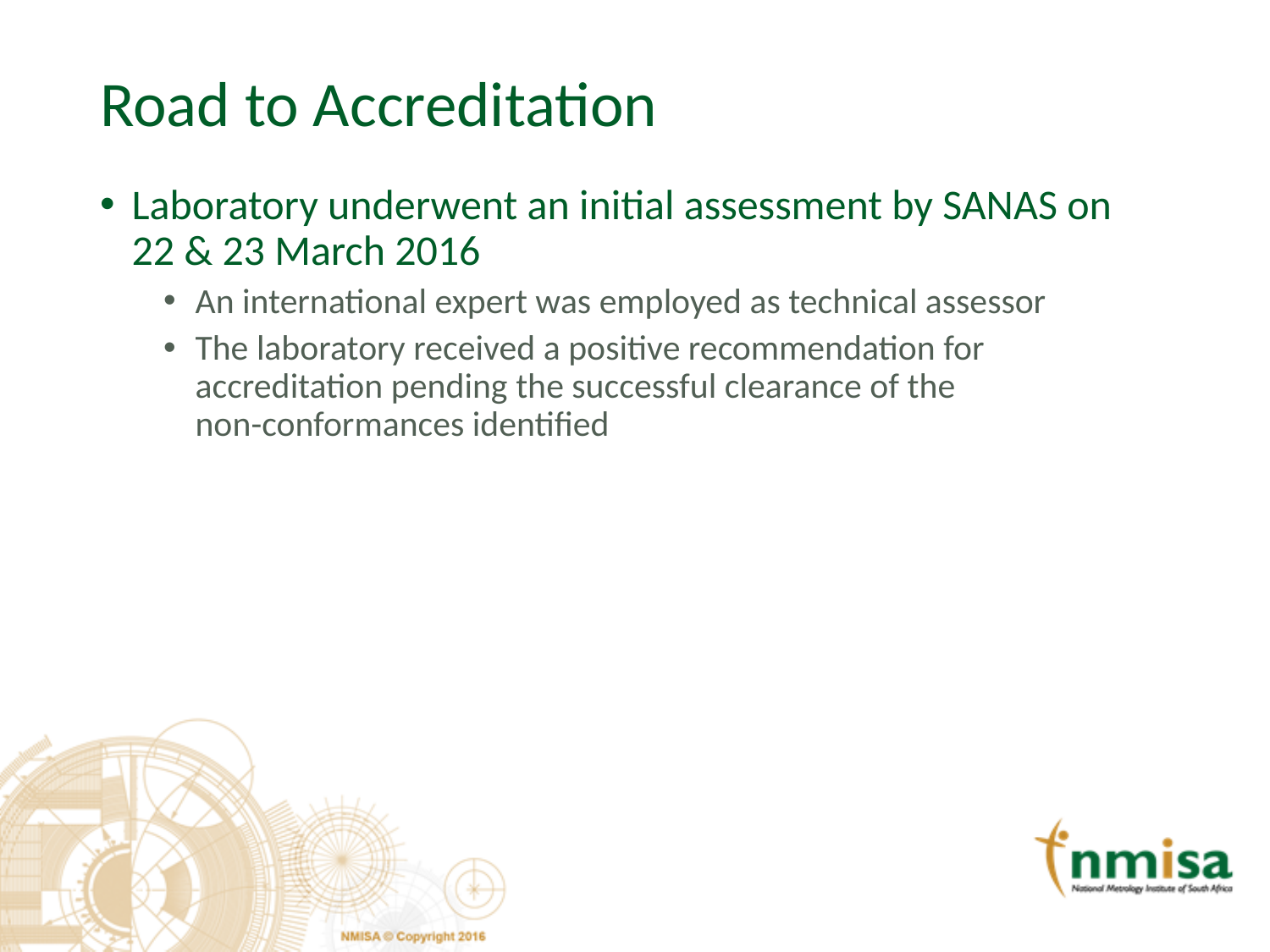

# Road to Accreditation
Laboratory underwent an initial assessment by SANAS on  22 & 23 March 2016
An international expert was employed as technical assessor
The laboratory received a positive recommendation for accreditation pending the successful clearance of the
non-conformances identified